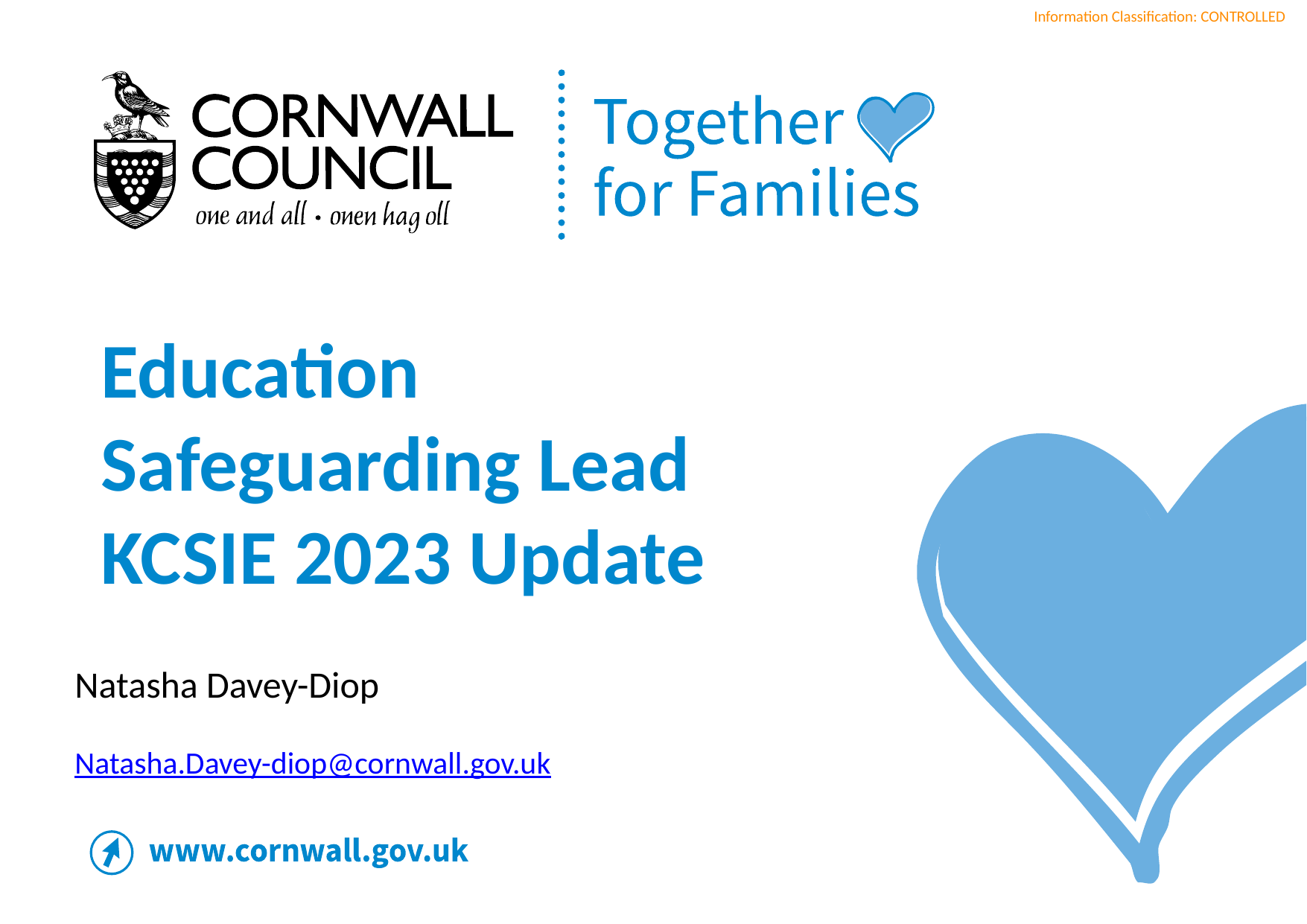

Education Safeguarding Lead KCSIE 2023 Update
Natasha Davey-Diop

Natasha.Davey-diop@cornwall.gov.uk